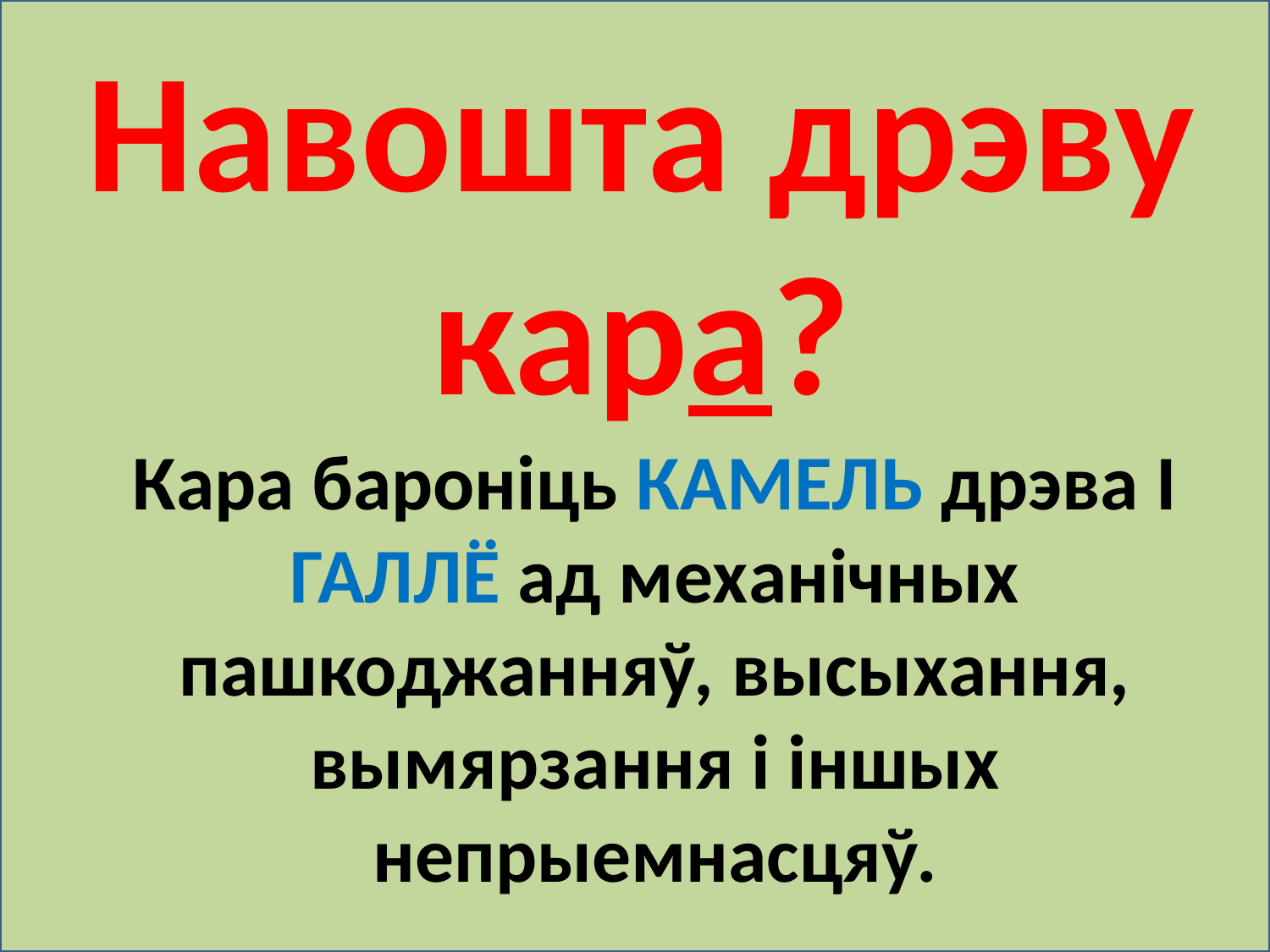

Навошта дрэву кара?
Кара бароніць КАМЕЛЬ дрэва І ГАЛЛЁ ад механічных пашкоджанняў, высыхання, вымярзання і іншых непрыемнасцяў.